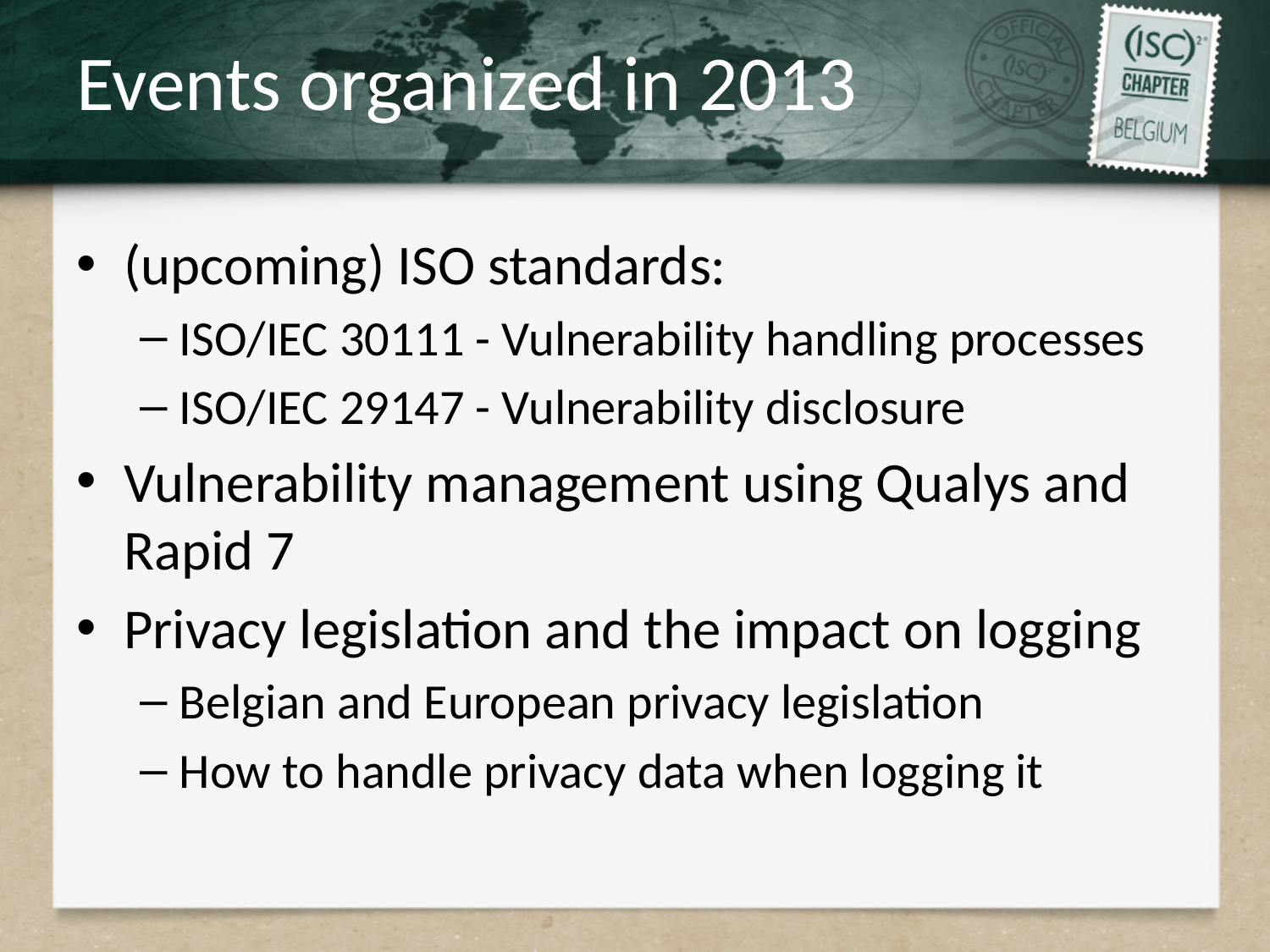

# Events organized in 2013
(upcoming) ISO standards:
ISO/IEC 30111 - Vulnerability handling processes
ISO/IEC 29147 - Vulnerability disclosure
Vulnerability management using Qualys and Rapid 7
Privacy legislation and the impact on logging
Belgian and European privacy legislation
How to handle privacy data when logging it